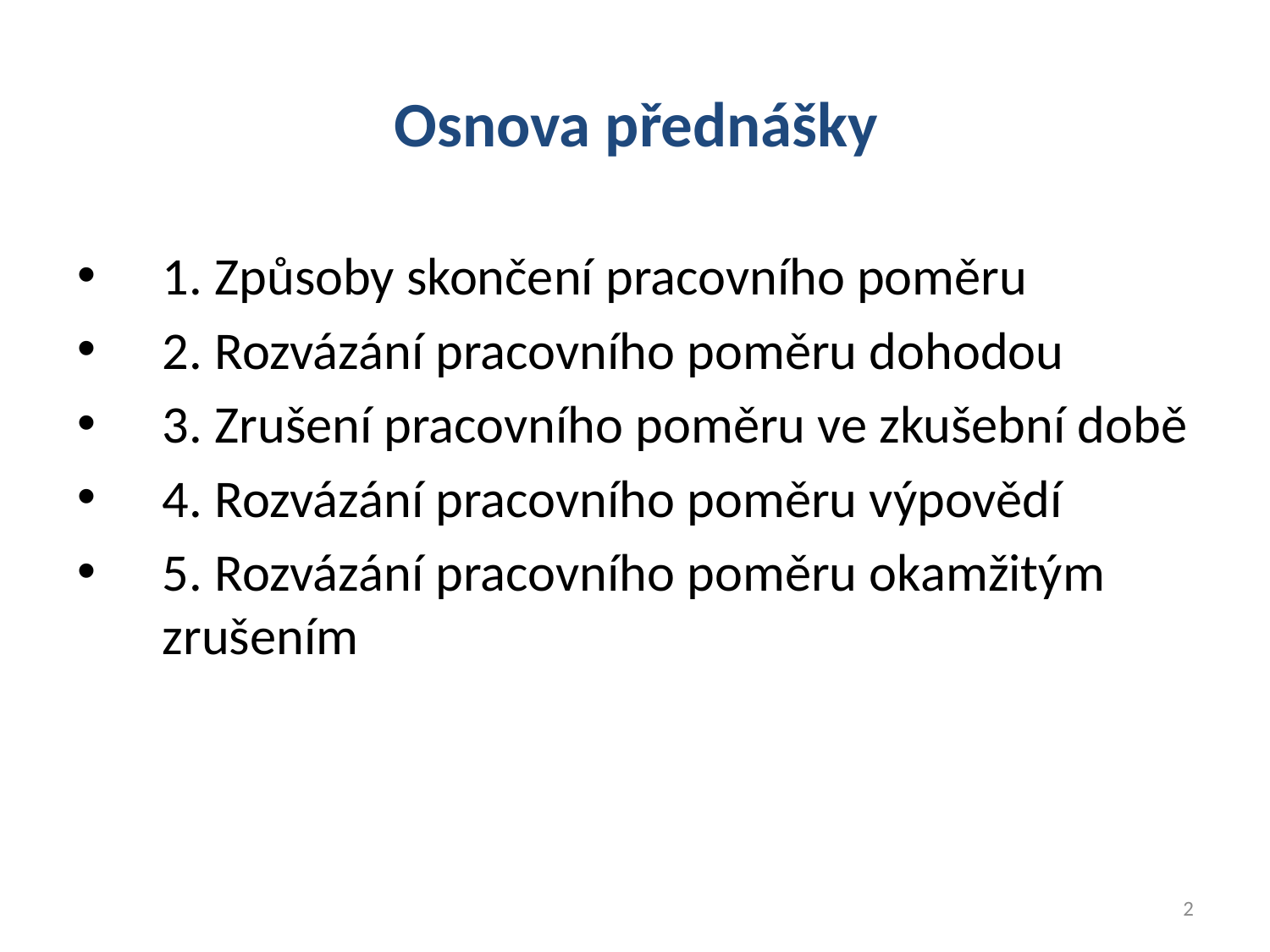

Osnova přednášky
1. Způsoby skončení pracovního poměru
2. Rozvázání pracovního poměru dohodou
3. Zrušení pracovního poměru ve zkušební době
4. Rozvázání pracovního poměru výpovědí
5. Rozvázání pracovního poměru okamžitým zrušením
2